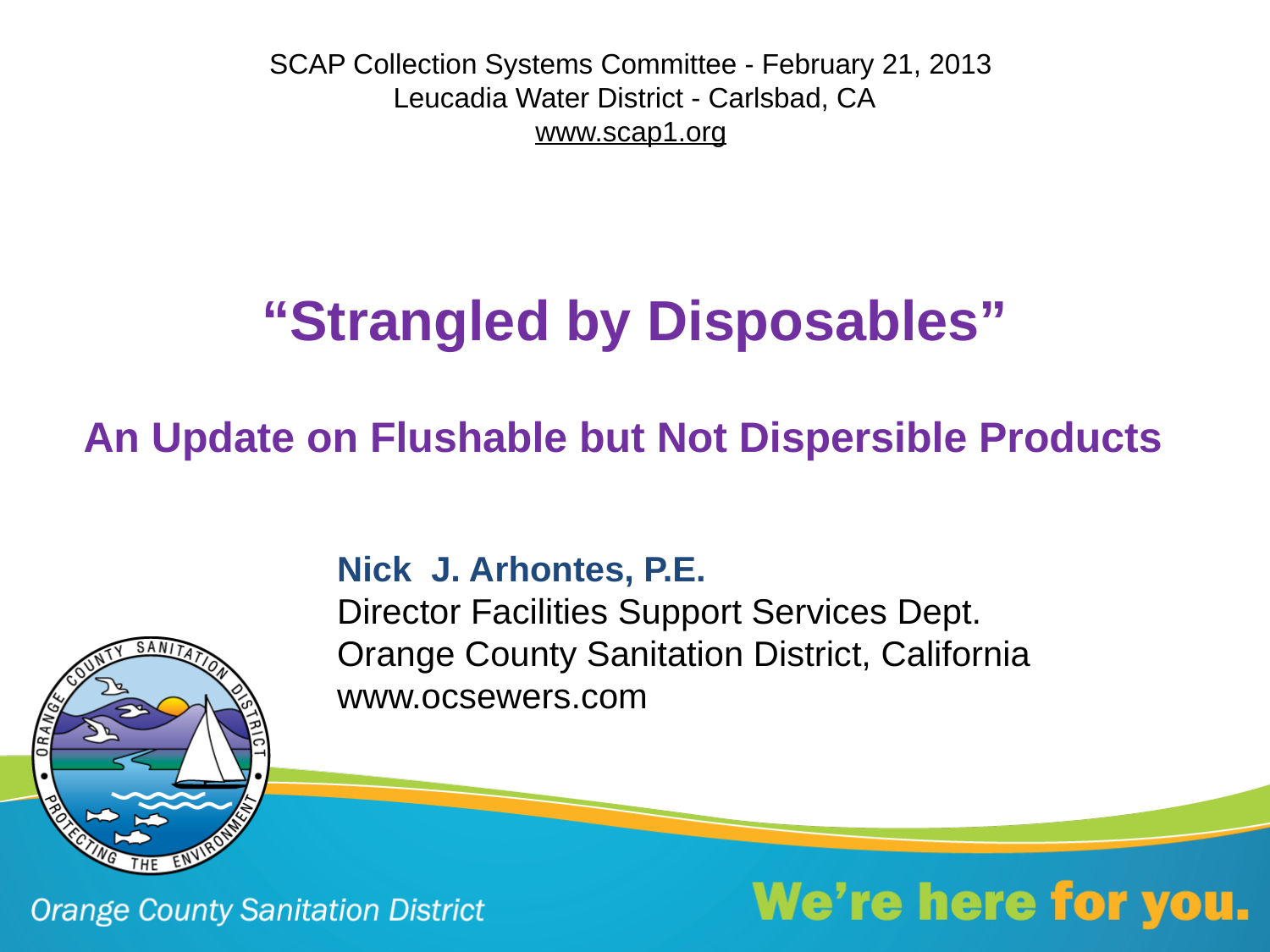

SCAP Collection Systems Committee - February 21, 2013
Leucadia Water District - Carlsbad, CA
www.scap1.org
“Strangled by Disposables”
An Update on Flushable but Not Dispersible Products
Nick  J. Arhontes, P.E.
Director Facilities Support Services Dept.
Orange County Sanitation District, California
www.ocsewers.com